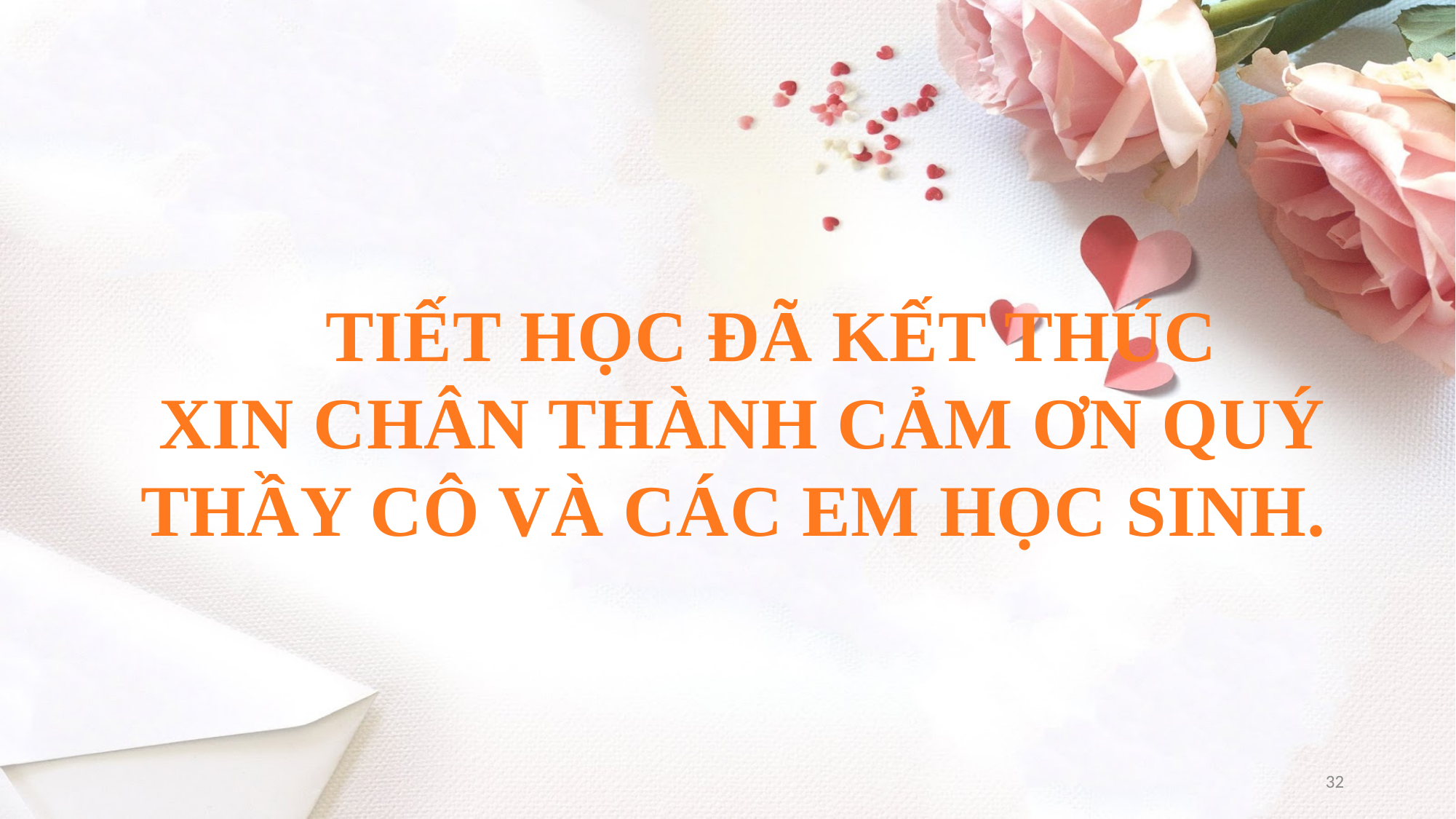

TIẾT HỌC ĐÃ KẾT THÚC
XIN CHÂN THÀNH CẢM ƠN QUÝ THẦY CÔ VÀ CÁC EM HỌC SINH.
32